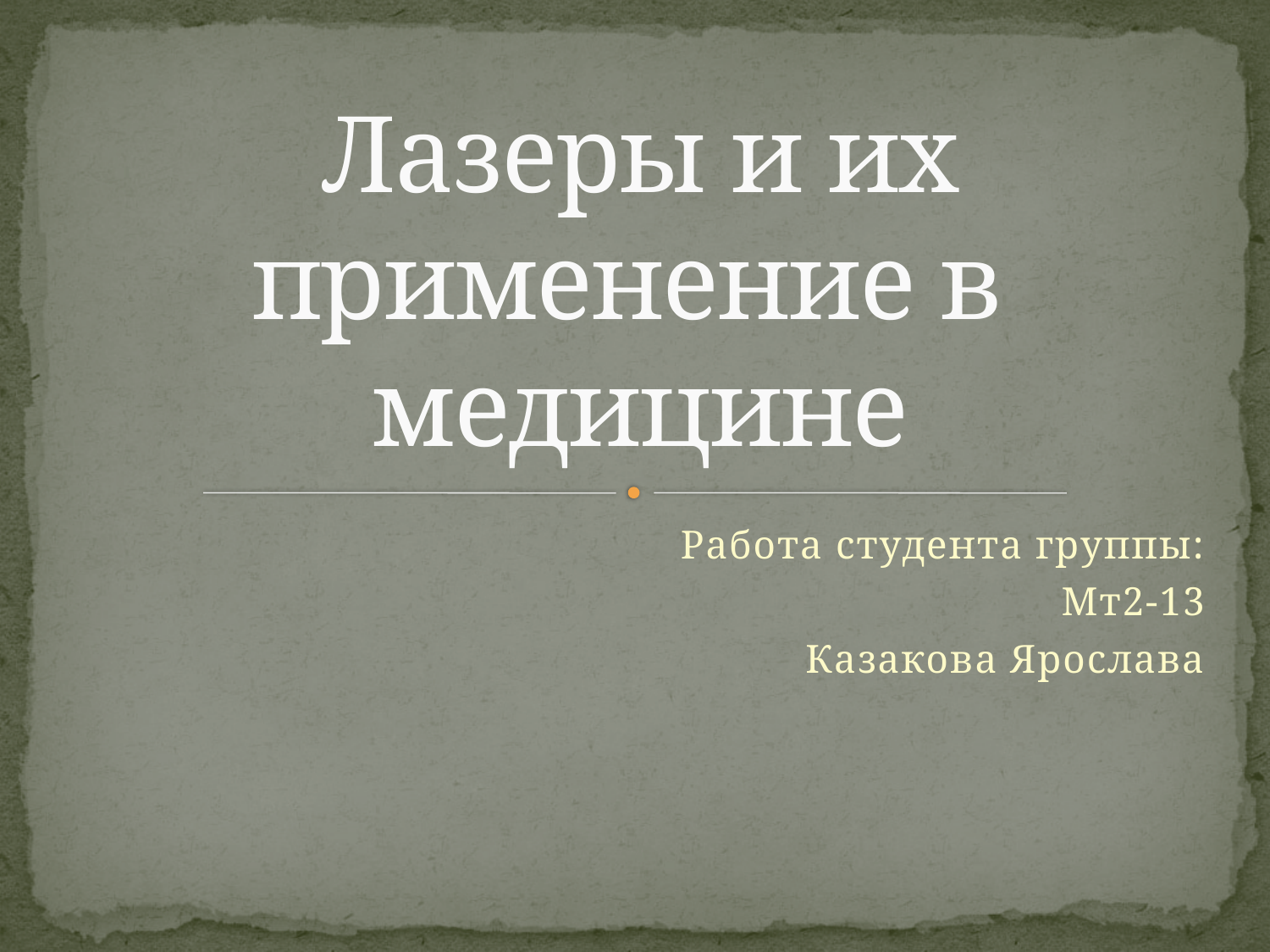

# Лазеры и их применение в медицине
Работа студента группы:
Мт2-13
Казакова Ярослава